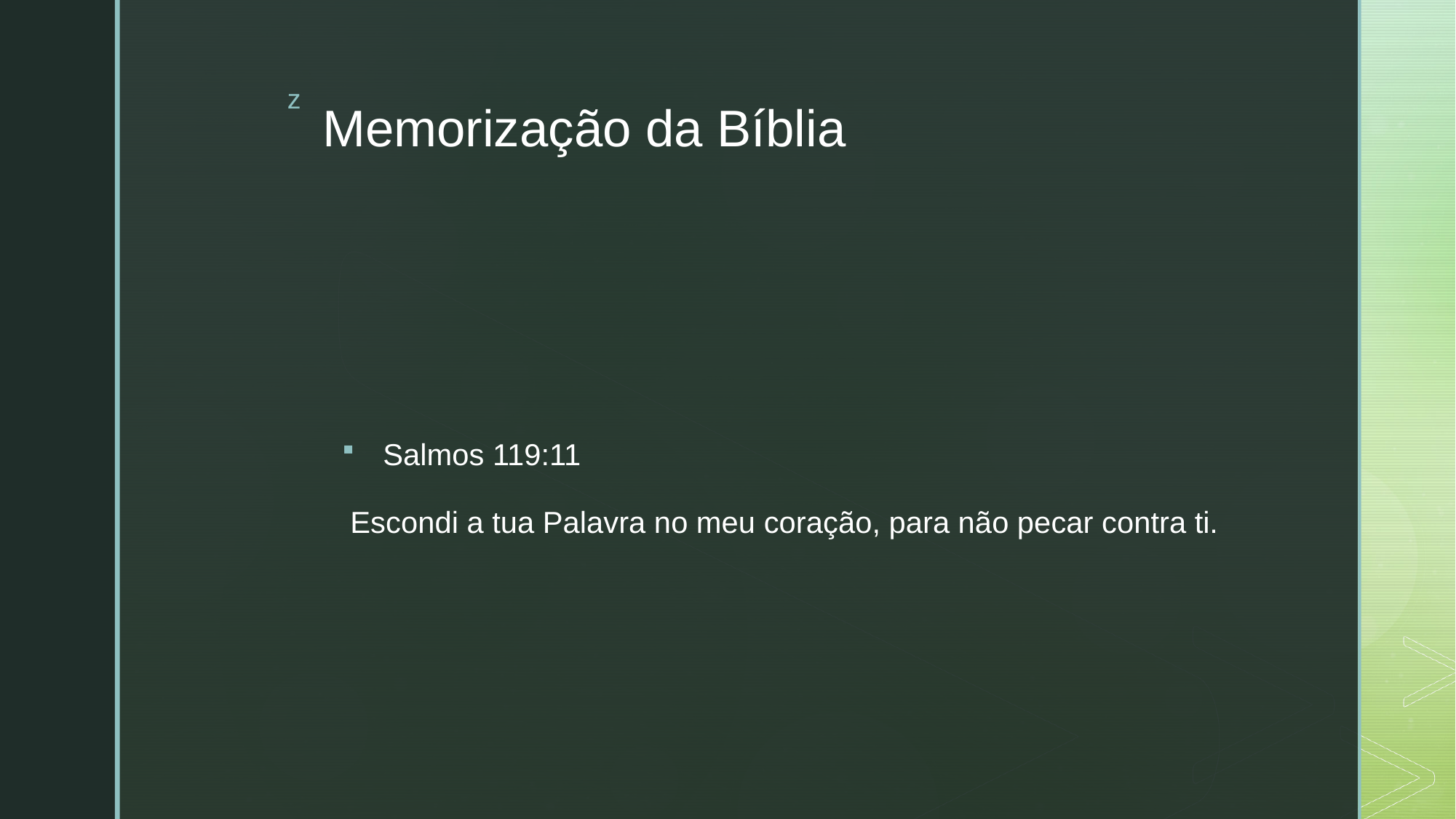

# Memorização da Bíblia
Salmos 119:11
 Escondi a tua Palavra no meu coração, para não pecar contra ti.